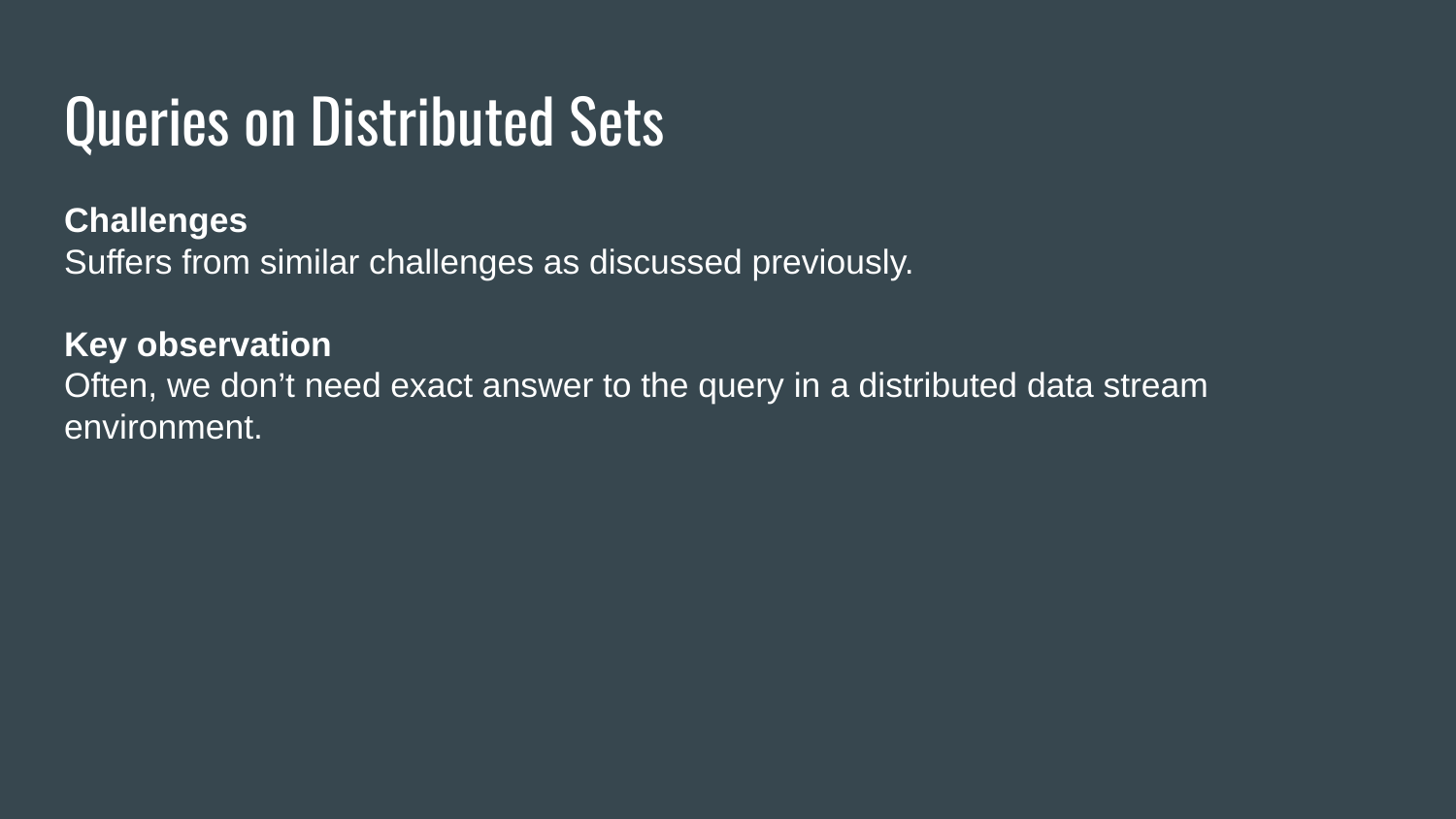

# Queries on Distributed Sets
Challenges
Suffers from similar challenges as discussed previously.

Key observation
Often, we don’t need exact answer to the query in a distributed data stream environment.